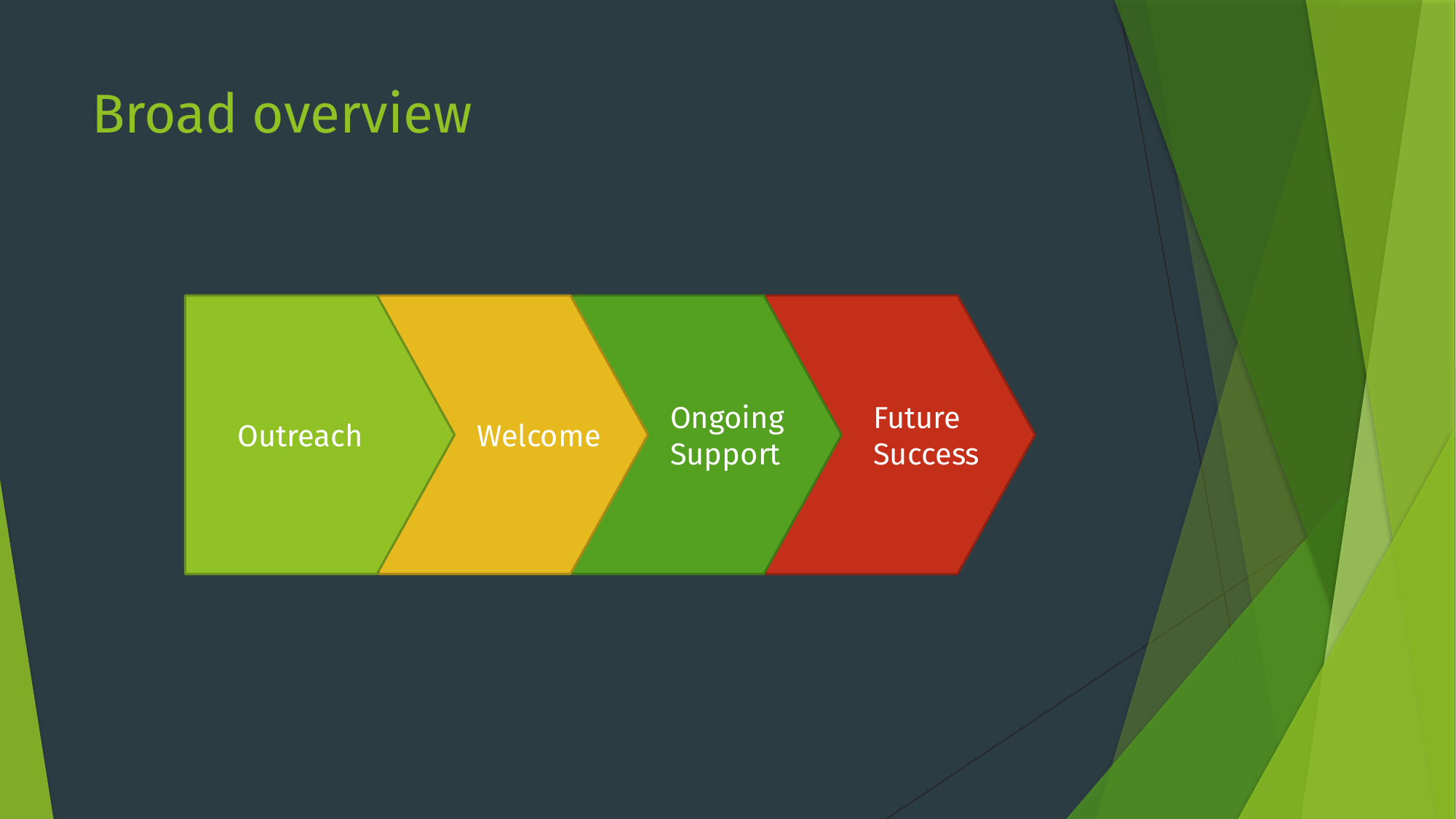

# Broad overview

Outreach

Ongoing Support
Future Success
Welcome